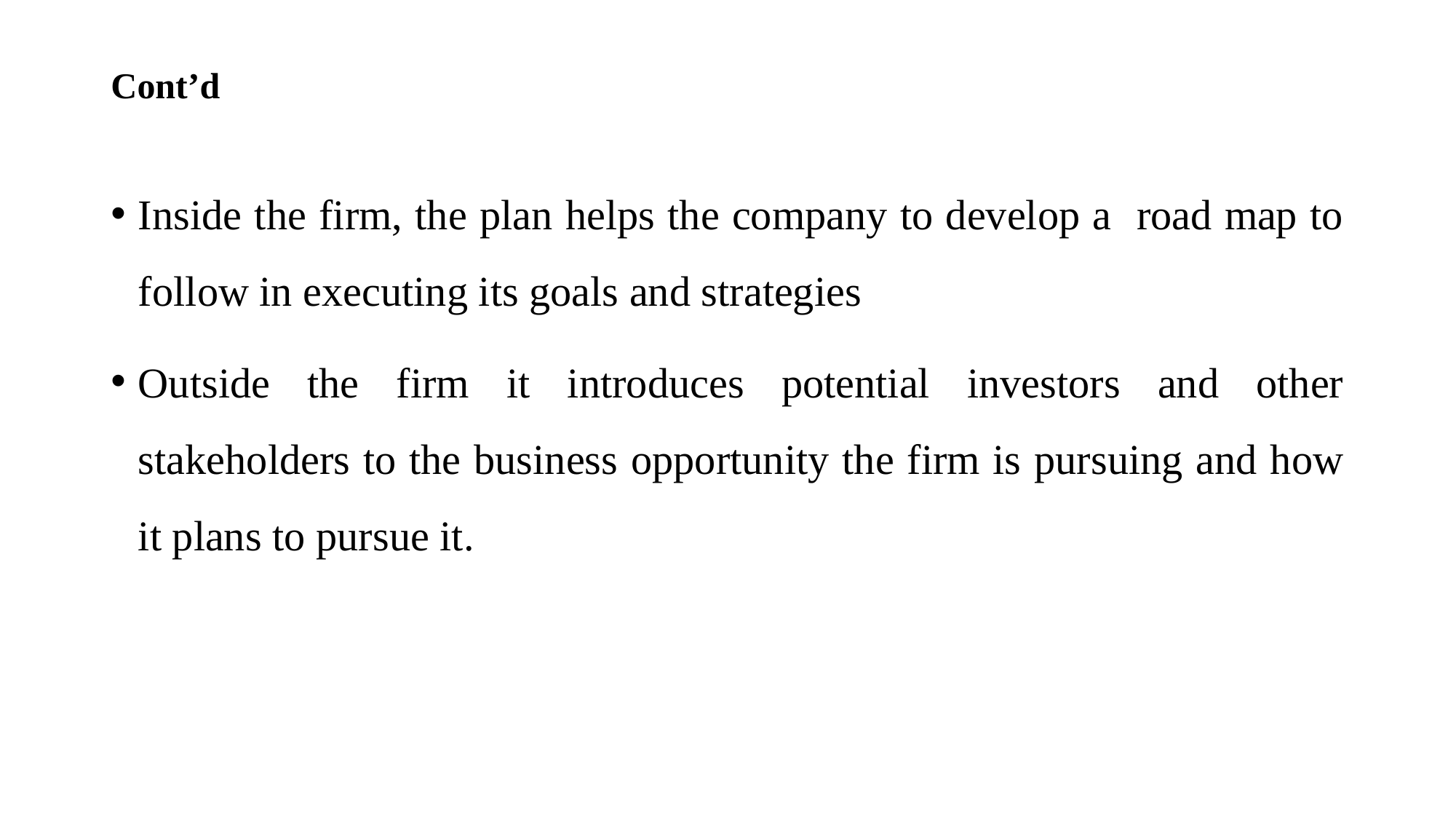

# Cont’d
Inside the firm, the plan helps the company to develop a  road map to follow in executing its goals and strategies
Outside the firm it introduces potential investors and other stakeholders to the business opportunity the firm is pursuing and how it plans to pursue it.